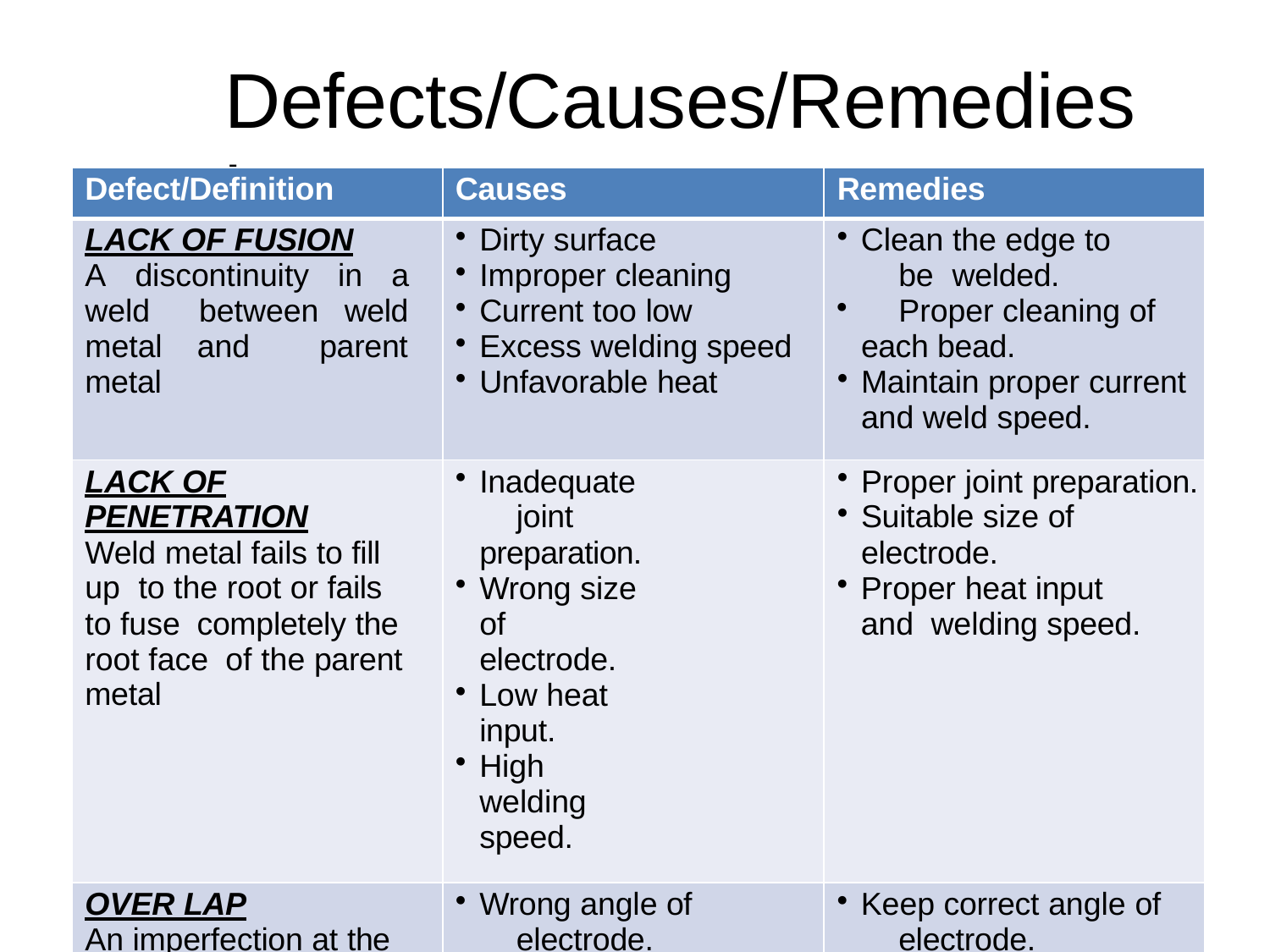

# Defects/Causes/Remedies
ies
| Defect/Definition | Causes | Remedies |
| --- | --- | --- |
| LACK OF FUSION A discontinuity in a weld between weld metal and parent metal | Dirty surface Improper cleaning Current too low Excess welding speed Unfavorable heat | Clean the edge to be welded. Proper cleaning of each bead. Maintain proper current and weld speed. |
| LACK OF PENETRATION Weld metal fails to fill up to the root or fails to fuse completely the root face of the parent metal | Inadequate joint preparation. Wrong size of electrode. Low heat input. High welding speed. | Proper joint preparation. Suitable size of electrode. Proper heat input and welding speed. |
| OVER LAP An imperfection at the toe of the weld caused by overflow of weld metal on the surface of parent metal without | Wrong angle of electrode. Too large deposit in a single run. Faulty electrode | Keep correct angle of electrode. use proper size electrode . |